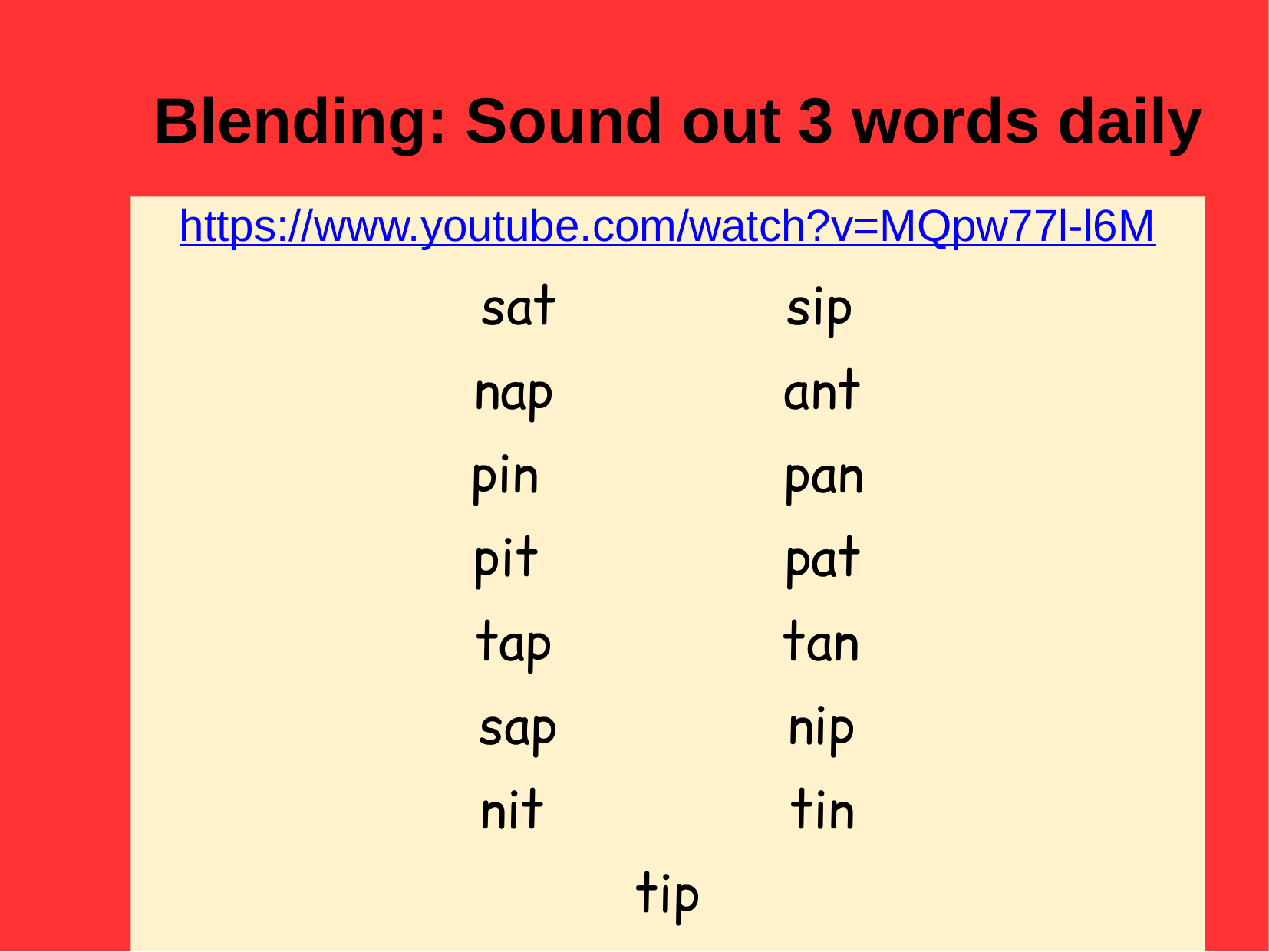

Blending: Sound out 3 words daily
https://www.youtube.com/watch?v=MQpw77l-l6M
sat               sip
nap               ant
pin                pan
pit                pat
tap               tan
sap               nip
nit                tin
tip